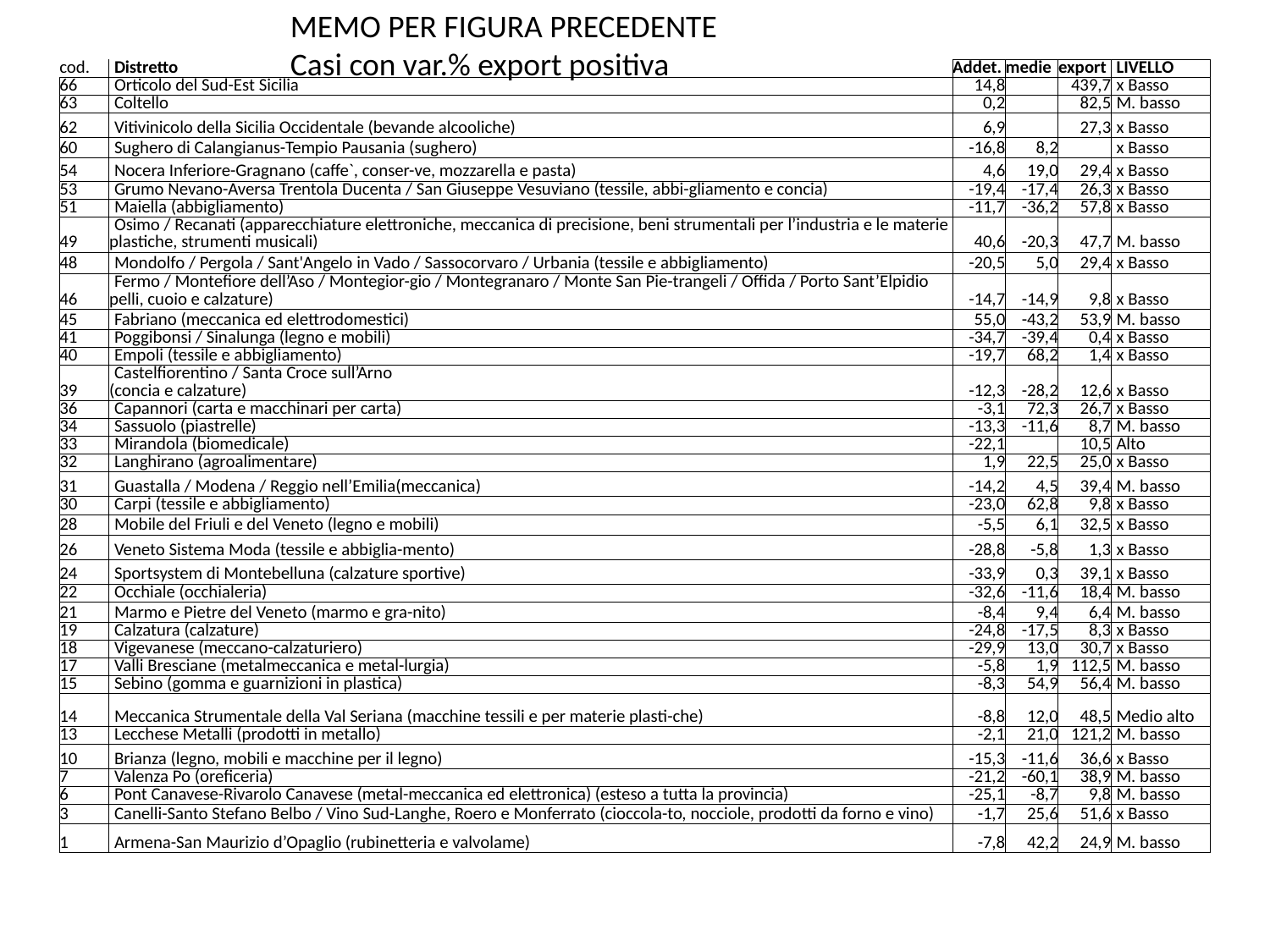

MEMO PER FIGURA PRECEDENTE
Casi con var.% export positiva
| cod. | Distretto | Addet. | medie | export | LIVELLO |
| --- | --- | --- | --- | --- | --- |
| 66 | Orticolo del Sud-Est Sicilia | 14,8 |  | 439,7 | x Basso |
| 63 | Coltello | 0,2 |  | 82,5 | M. basso |
| 62 | Vitivinicolo della Sicilia Occidentale (bevande alcooliche) | 6,9 |  | 27,3 | x Basso |
| 60 | Sughero di Calangianus-Tempio Pausania (sughero) | -16,8 | 8,2 |  | x Basso |
| 54 | Nocera Inferiore-Gragnano (caffe`, conser-ve, mozzarella e pasta) | 4,6 | 19,0 | 29,4 | x Basso |
| 53 | Grumo Nevano-Aversa Trentola Ducenta / San Giuseppe Vesuviano (tessile, abbi-gliamento e concia) | -19,4 | -17,4 | 26,3 | x Basso |
| 51 | Maiella (abbigliamento) | -11,7 | -36,2 | 57,8 | x Basso |
| 49 | Osimo / Recanati (apparecchiature elettroniche, meccanica di precisione, beni strumentali per l’industria e le materie plastiche, strumenti musicali) | 40,6 | -20,3 | 47,7 | M. basso |
| 48 | Mondolfo / Pergola / Sant'Angelo in Vado / Sassocorvaro / Urbania (tessile e abbigliamento) | -20,5 | 5,0 | 29,4 | x Basso |
| 46 | Fermo / Montefiore dell’Aso / Montegior-gio / Montegranaro / Monte San Pie-trangeli / Offida / Porto Sant’Elpidio pelli, cuoio e calzature) | -14,7 | -14,9 | 9,8 | x Basso |
| 45 | Fabriano (meccanica ed elettrodomestici) | 55,0 | -43,2 | 53,9 | M. basso |
| 41 | Poggibonsi / Sinalunga (legno e mobili) | -34,7 | -39,4 | 0,4 | x Basso |
| 40 | Empoli (tessile e abbigliamento) | -19,7 | 68,2 | 1,4 | x Basso |
| 39 | Castelfiorentino / Santa Croce sull’Arno (concia e calzature) | -12,3 | -28,2 | 12,6 | x Basso |
| 36 | Capannori (carta e macchinari per carta) | -3,1 | 72,3 | 26,7 | x Basso |
| 34 | Sassuolo (piastrelle) | -13,3 | -11,6 | 8,7 | M. basso |
| 33 | Mirandola (biomedicale) | -22,1 |  | 10,5 | Alto |
| 32 | Langhirano (agroalimentare) | 1,9 | 22,5 | 25,0 | x Basso |
| 31 | Guastalla / Modena / Reggio nell’Emilia(meccanica) | -14,2 | 4,5 | 39,4 | M. basso |
| 30 | Carpi (tessile e abbigliamento) | -23,0 | 62,8 | 9,8 | x Basso |
| 28 | Mobile del Friuli e del Veneto (legno e mobili) | -5,5 | 6,1 | 32,5 | x Basso |
| 26 | Veneto Sistema Moda (tessile e abbiglia-mento) | -28,8 | -5,8 | 1,3 | x Basso |
| 24 | Sportsystem di Montebelluna (calzature sportive) | -33,9 | 0,3 | 39,1 | x Basso |
| 22 | Occhiale (occhialeria) | -32,6 | -11,6 | 18,4 | M. basso |
| 21 | Marmo e Pietre del Veneto (marmo e gra-nito) | -8,4 | 9,4 | 6,4 | M. basso |
| 19 | Calzatura (calzature) | -24,8 | -17,5 | 8,3 | x Basso |
| 18 | Vigevanese (meccano-calzaturiero) | -29,9 | 13,0 | 30,7 | x Basso |
| 17 | Valli Bresciane (metalmeccanica e metal-lurgia) | -5,8 | 1,9 | 112,5 | M. basso |
| 15 | Sebino (gomma e guarnizioni in plastica) | -8,3 | 54,9 | 56,4 | M. basso |
| 14 | Meccanica Strumentale della Val Seriana (macchine tessili e per materie plasti-che) | -8,8 | 12,0 | 48,5 | Medio alto |
| 13 | Lecchese Metalli (prodotti in metallo) | -2,1 | 21,0 | 121,2 | M. basso |
| 10 | Brianza (legno, mobili e macchine per il legno) | -15,3 | -11,6 | 36,6 | x Basso |
| 7 | Valenza Po (oreficeria) | -21,2 | -60,1 | 38,9 | M. basso |
| 6 | Pont Canavese-Rivarolo Canavese (metal-meccanica ed elettronica) (esteso a tutta la provincia) | -25,1 | -8,7 | 9,8 | M. basso |
| 3 | Canelli-Santo Stefano Belbo / Vino Sud-Langhe, Roero e Monferrato (cioccola-to, nocciole, prodotti da forno e vino) | -1,7 | 25,6 | 51,6 | x Basso |
| 1 | Armena-San Maurizio d’Opaglio (rubinetteria e valvolame) | -7,8 | 42,2 | 24,9 | M. basso |